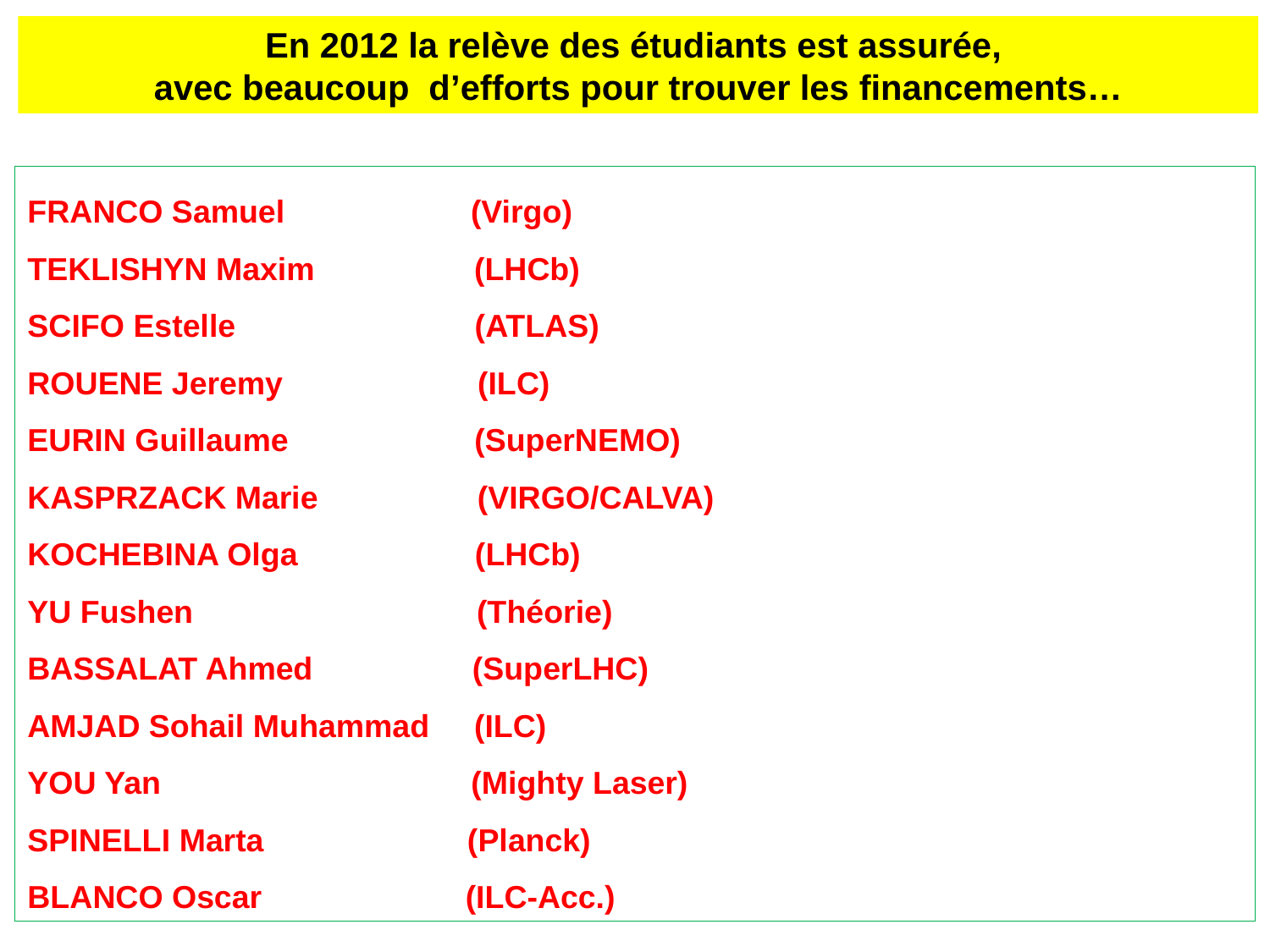

En 2012 la relève des étudiants est assurée,
avec beaucoup  d’efforts pour trouver les financements…
FRANCO Samuel                     (Virgo)
TEKLISHYN Maxim                  (LHCb)
SCIFO Estelle                           (ATLAS)
ROUENE Jeremy                      (ILC)
EURIN Guillaume                     (SuperNEMO)
KASPRZACK Marie                  (VIRGO/CALVA)
KOCHEBINA Olga                    (LHCb)
YU Fushen                                (Théorie)
BASSALAT Ahmed                  (SuperLHC)
AMJAD Sohail Muhammad     (ILC)
YOU Yan                                   (Mighty Laser)
SPINELLI Marta                       (Planck)
BLANCO Oscar                       (ILC-Acc.)